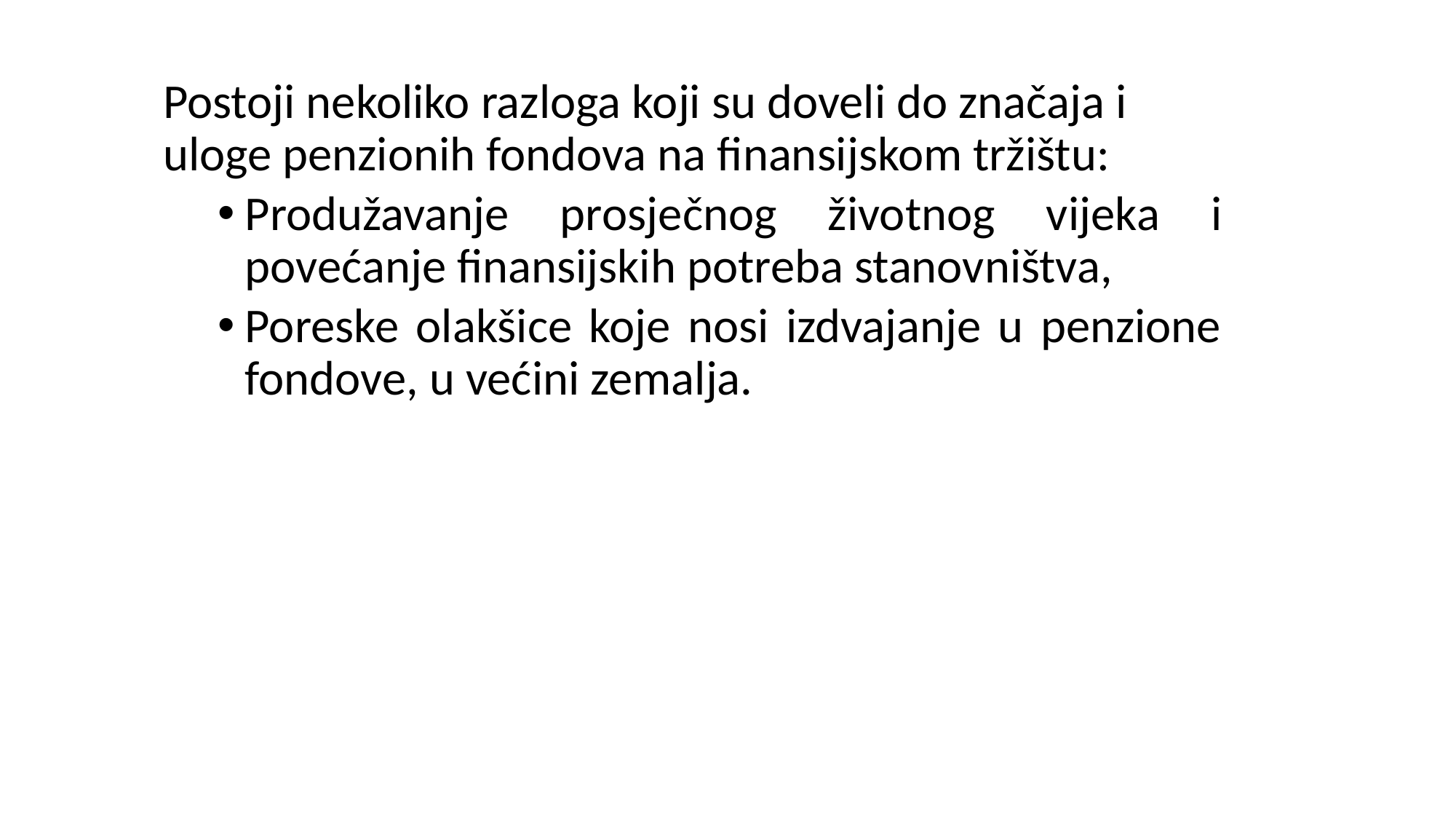

Postoji nekoliko razloga koji su doveli do značaja i uloge penzionih fondova na finansijskom tržištu:
Produžavanje prosječnog životnog vijeka i povećanje finansijskih potreba stanovništva,
Poreske olakšice koje nosi izdvajanje u penzione fondove, u većini zemalja.